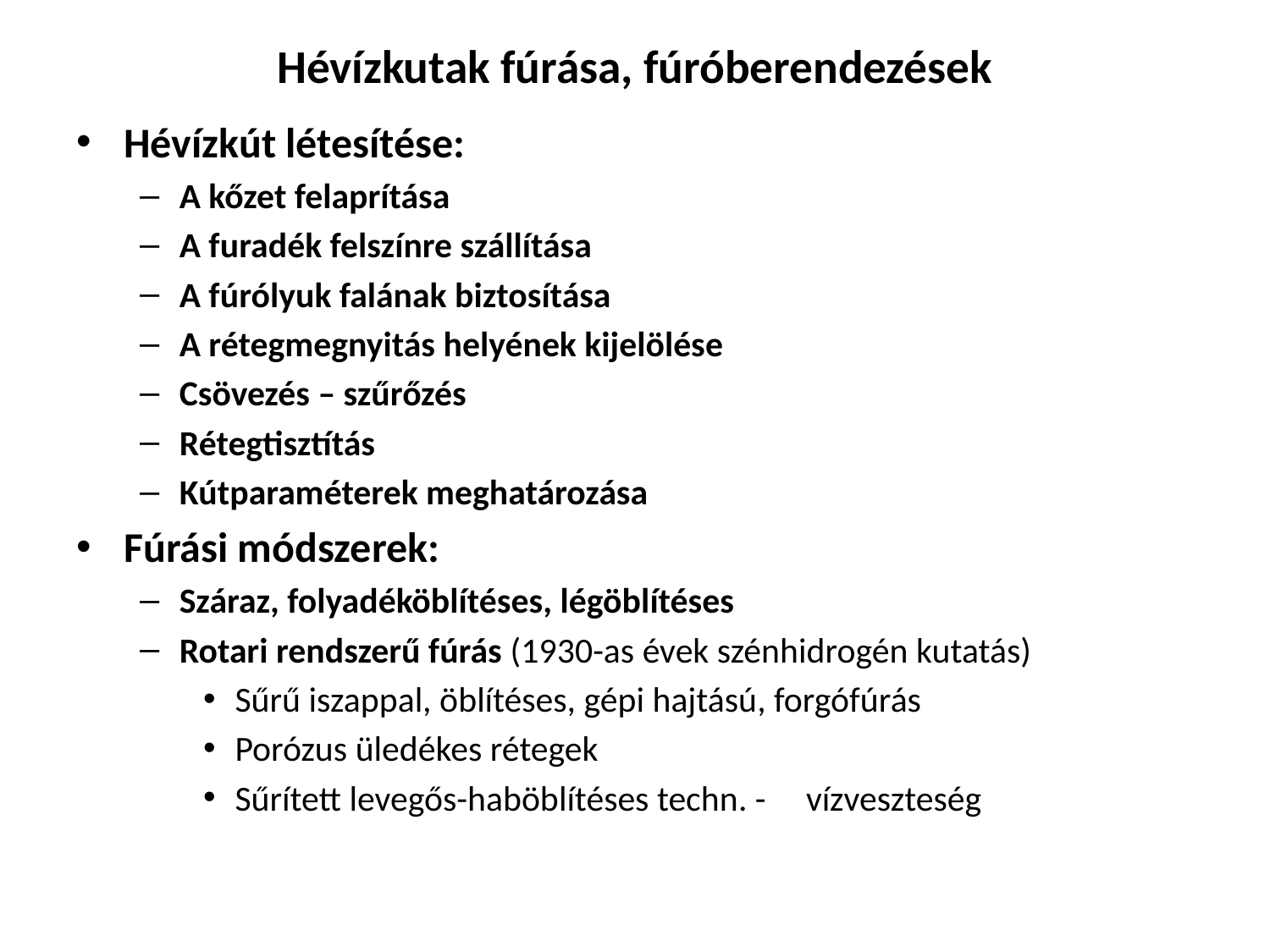

# Hévízkutak fúrása, fúróberendezések
Hévízkút létesítése:
A kőzet felaprítása
A furadék felszínre szállítása
A fúrólyuk falának biztosítása
A rétegmegnyitás helyének kijelölése
Csövezés – szűrőzés
Rétegtisztítás
Kútparaméterek meghatározása
Fúrási módszerek:
Száraz, folyadéköblítéses, légöblítéses
Rotari rendszerű fúrás (1930-as évek szénhidrogén kutatás)
Sűrű iszappal, öblítéses, gépi hajtású, forgófúrás
Porózus üledékes rétegek
Sűrített levegős-haböblítéses techn. -     vízveszteség